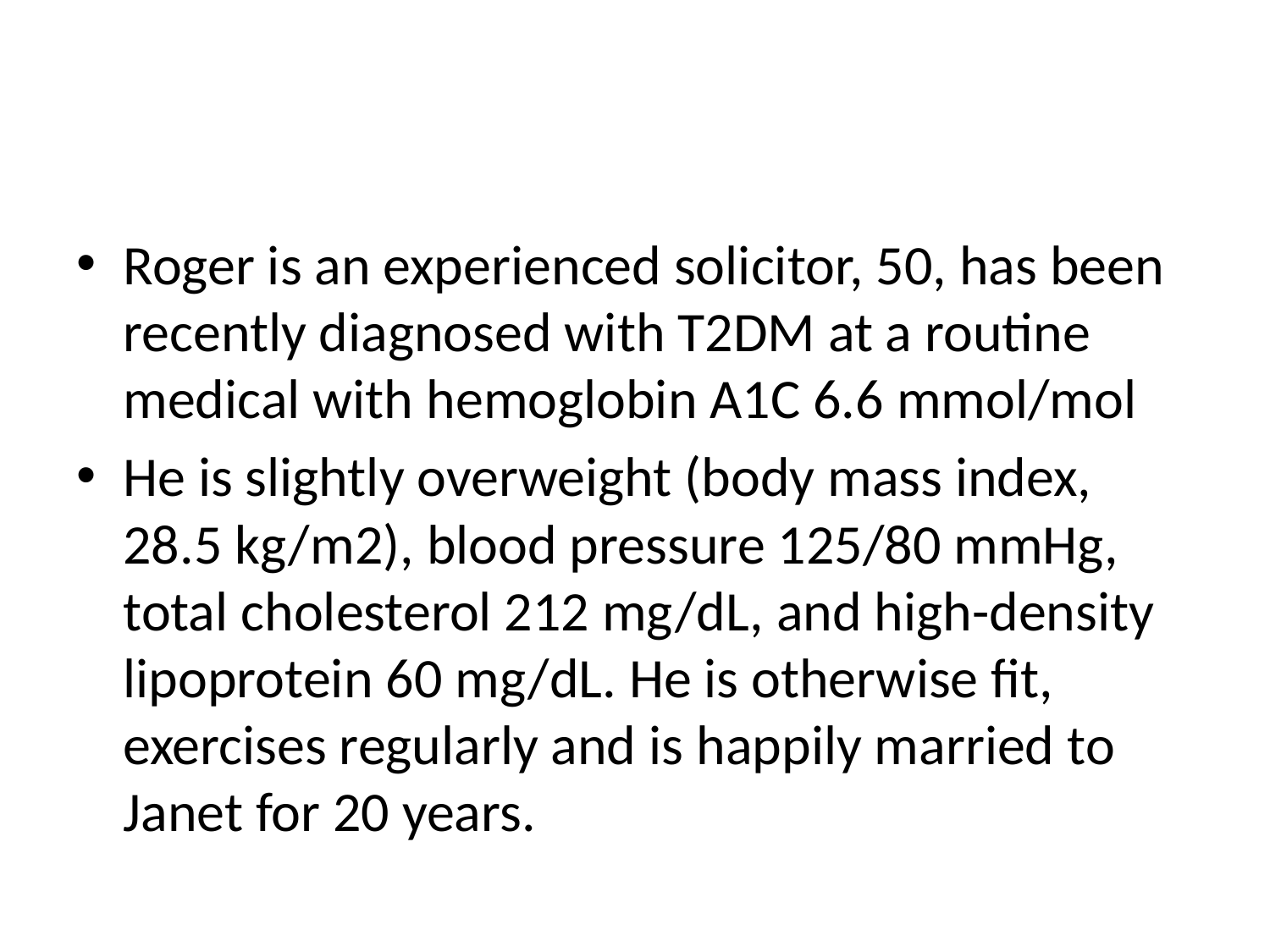

#
Roger is an experienced solicitor, 50, has been recently diagnosed with T2DM at a routine medical with hemoglobin A1C 6.6 mmol/mol
He is slightly overweight (body mass index, 28.5 kg/m2), blood pressure 125/80 mmHg, total cholesterol 212 mg/dL, and high-density lipoprotein 60 mg/dL. He is otherwise fit, exercises regularly and is happily married to Janet for 20 years.